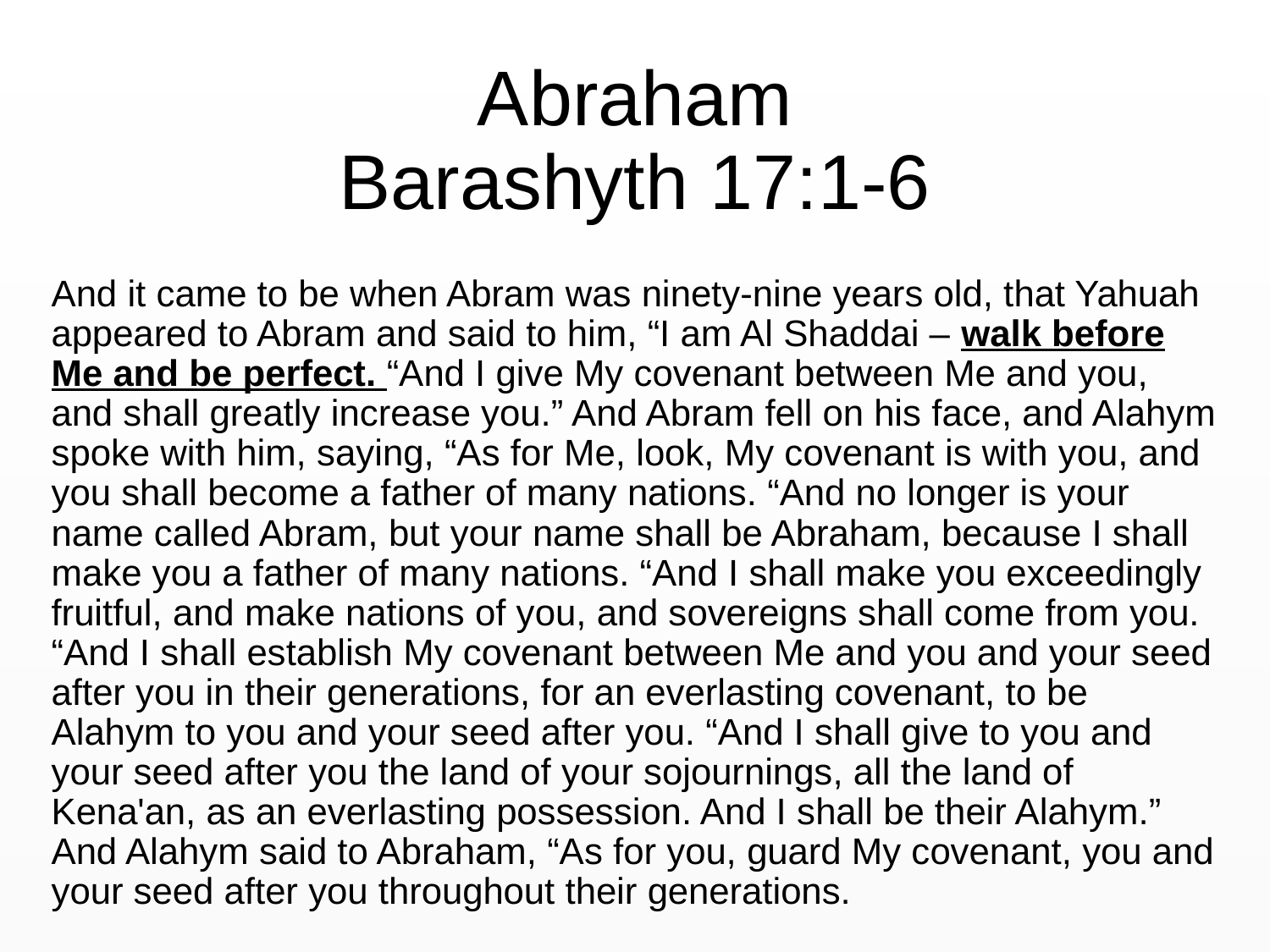

# Abraham Barashyth 17:1-6
And it came to be when Abram was ninety-nine years old, that Yahuah appeared to Abram and said to him, “I am Al Shaddai – walk before Me and be perfect. “And I give My covenant between Me and you, and shall greatly increase you.” And Abram fell on his face, and Alahym spoke with him, saying, “As for Me, look, My covenant is with you, and you shall become a father of many nations. “And no longer is your name called Abram, but your name shall be Abraham, because I shall make you a father of many nations. “And I shall make you exceedingly fruitful, and make nations of you, and sovereigns shall come from you. “And I shall establish My covenant between Me and you and your seed after you in their generations, for an everlasting covenant, to be Alahym to you and your seed after you. “And I shall give to you and your seed after you the land of your sojournings, all the land of Kena'an, as an everlasting possession. And I shall be their Alahym.” And Alahym said to Abraham, “As for you, guard My covenant, you and your seed after you throughout their generations.